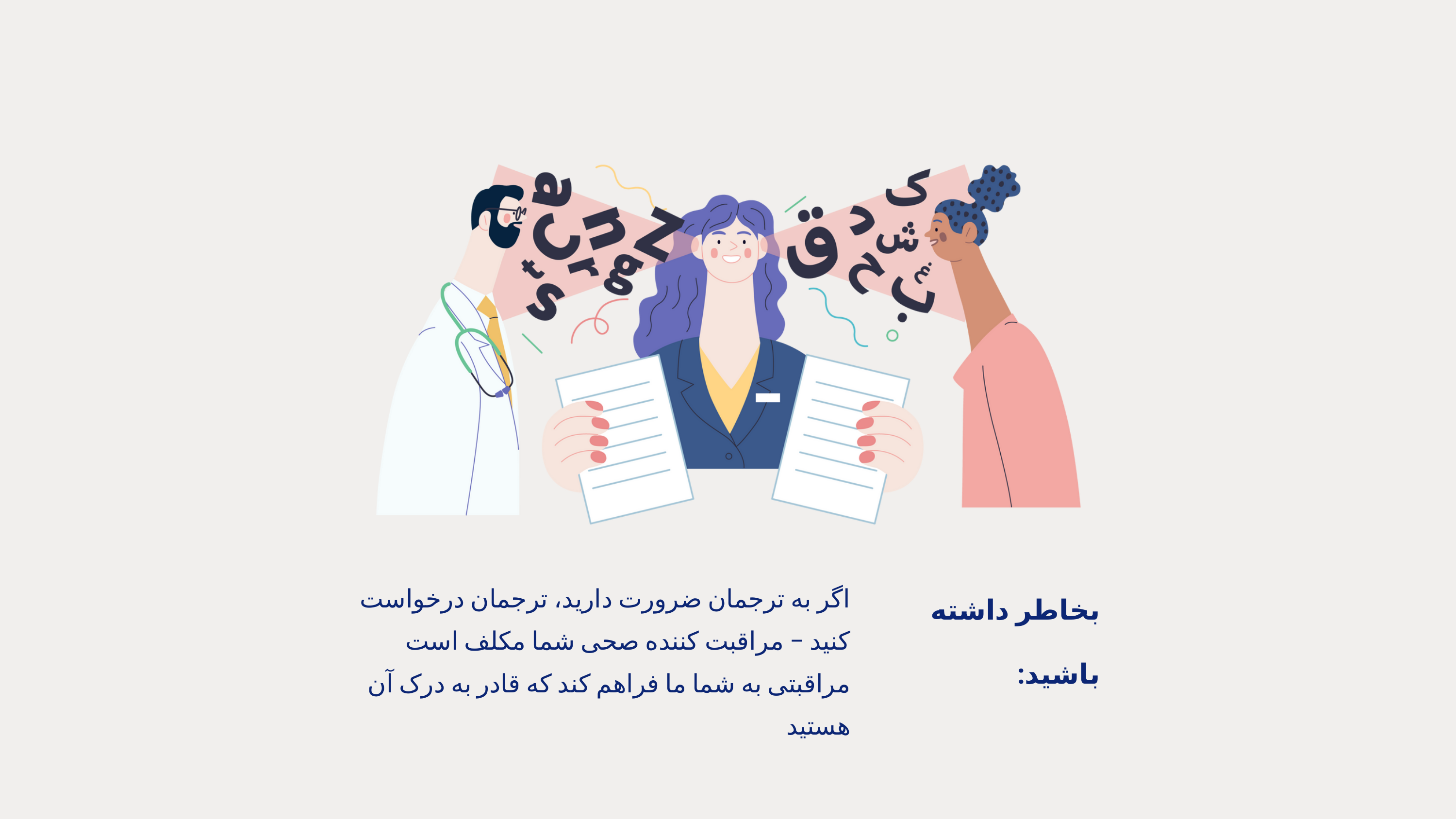

بخاطر داشته باشید:
اگر به ترجمان ضرورت دارید، ترجمان درخواست کنید – مراقبت کننده صحی شما مکلف است مراقبتی به شما ما فراهم کند که قادر به درک آن هستید